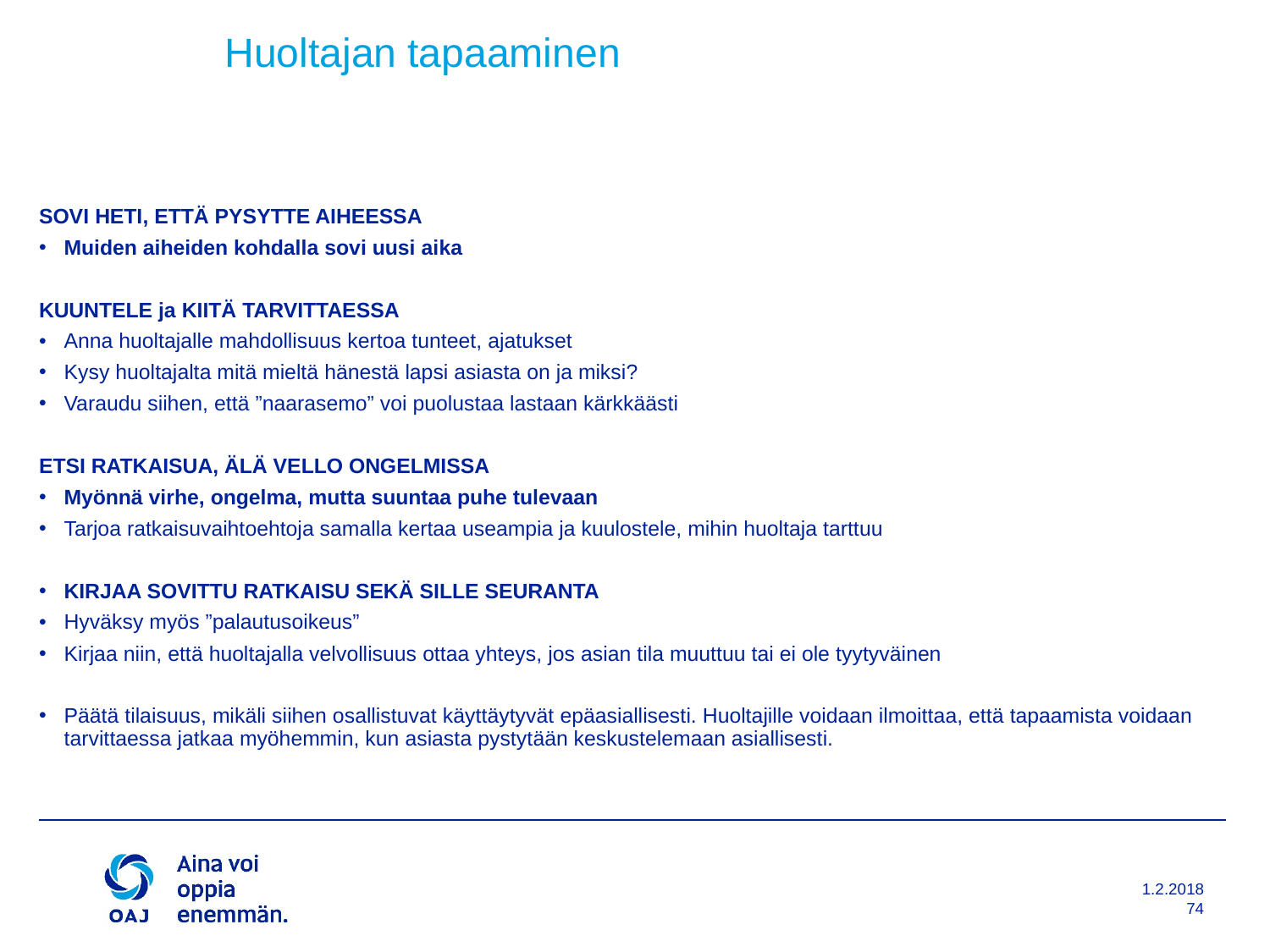

# Huoltajan tapaaminen
SOVI HETI, ETTÄ PYSYTTE AIHEESSA
Muiden aiheiden kohdalla sovi uusi aika

KUUNTELE ja KIITÄ TARVITTAESSA
Anna huoltajalle mahdollisuus kertoa tunteet, ajatukset
Kysy huoltajalta mitä mieltä hänestä lapsi asiasta on ja miksi?
Varaudu siihen, että ”naarasemo” voi puolustaa lastaan kärkkäästi

ETSI RATKAISUA, ÄLÄ VELLO ONGELMISSA
Myönnä virhe, ongelma, mutta suuntaa puhe tulevaan
Tarjoa ratkaisuvaihtoehtoja samalla kertaa useampia ja kuulostele, mihin huoltaja tarttuu

KIRJAA SOVITTU RATKAISU SEKÄ SILLE SEURANTA
Hyväksy myös ”palautusoikeus”
Kirjaa niin, että huoltajalla velvollisuus ottaa yhteys, jos asian tila muuttuu tai ei ole tyytyväinen

Päätä tilaisuus, mikäli siihen osallistuvat käyttäytyvät epäasiallisesti. Huoltajille voidaan ilmoittaa, että tapaamista voidaan tarvittaessa jatkaa myöhemmin, kun asiasta pystytään keskustelemaan asiallisesti.